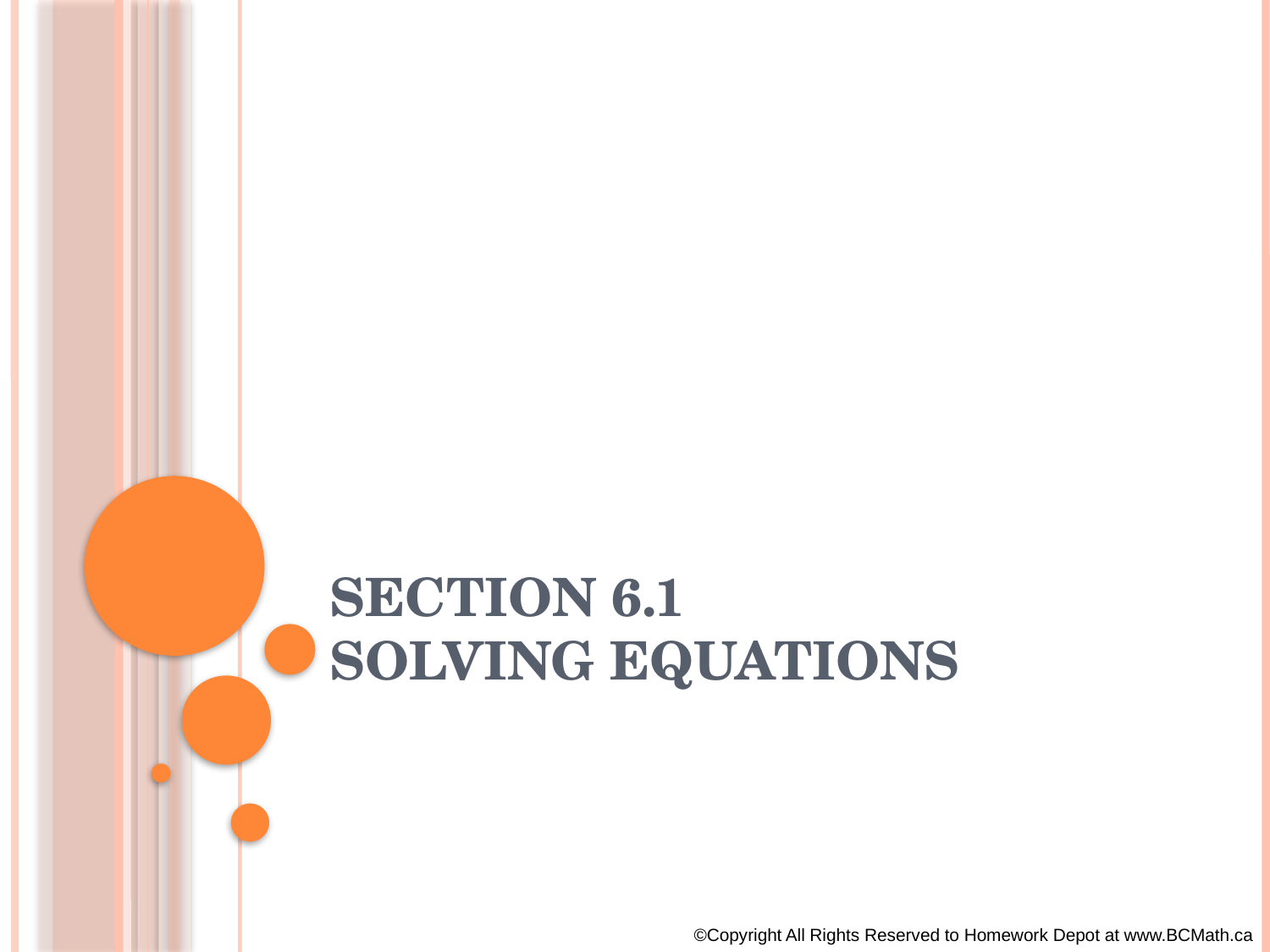

# Section 6.1 Solving Equations

©Copyright All Rights Reserved to Homework Depot at www.BCMath.ca